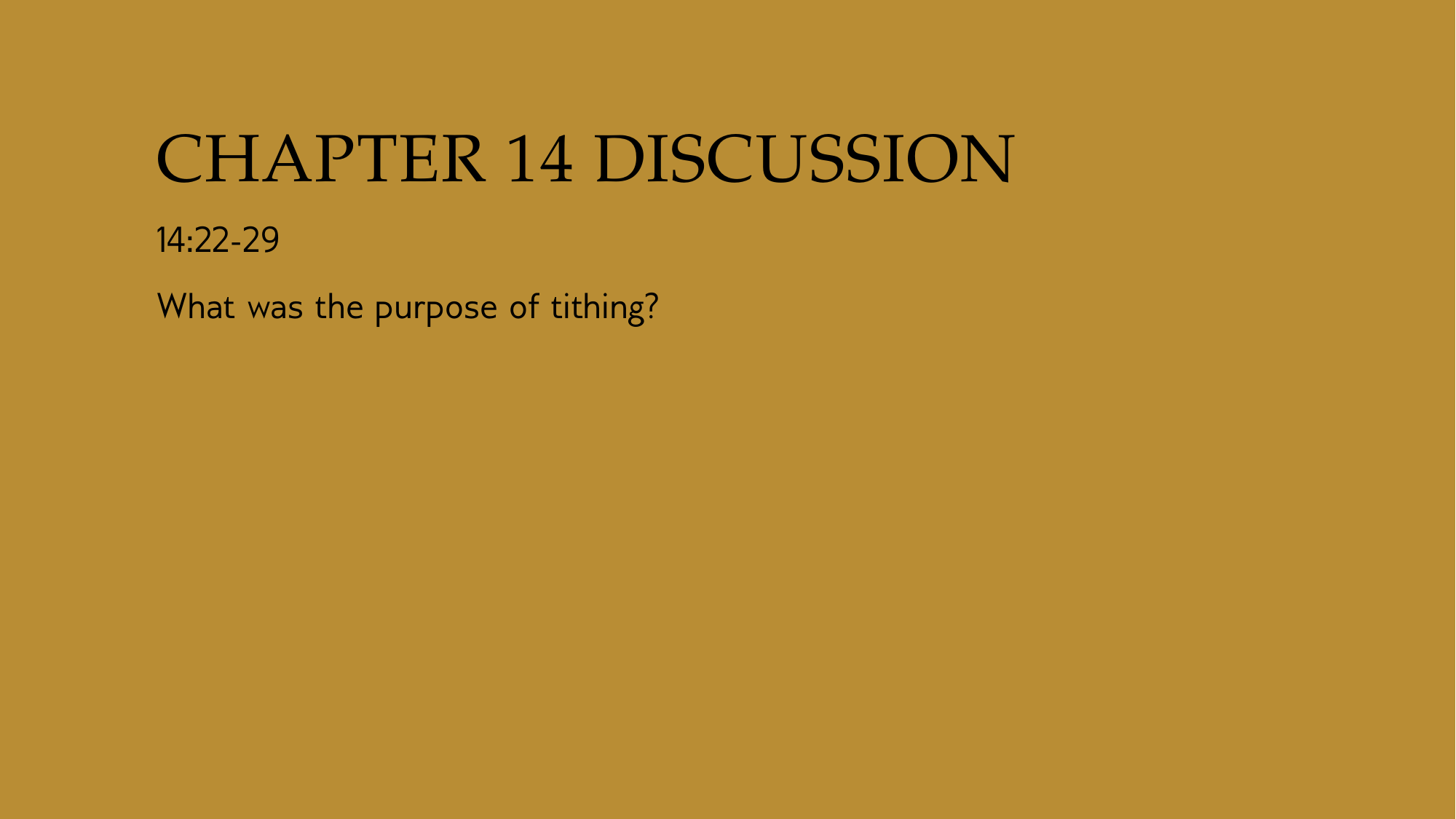

# Chapter 14 discussion
14:22-29
What was the purpose of tithing?